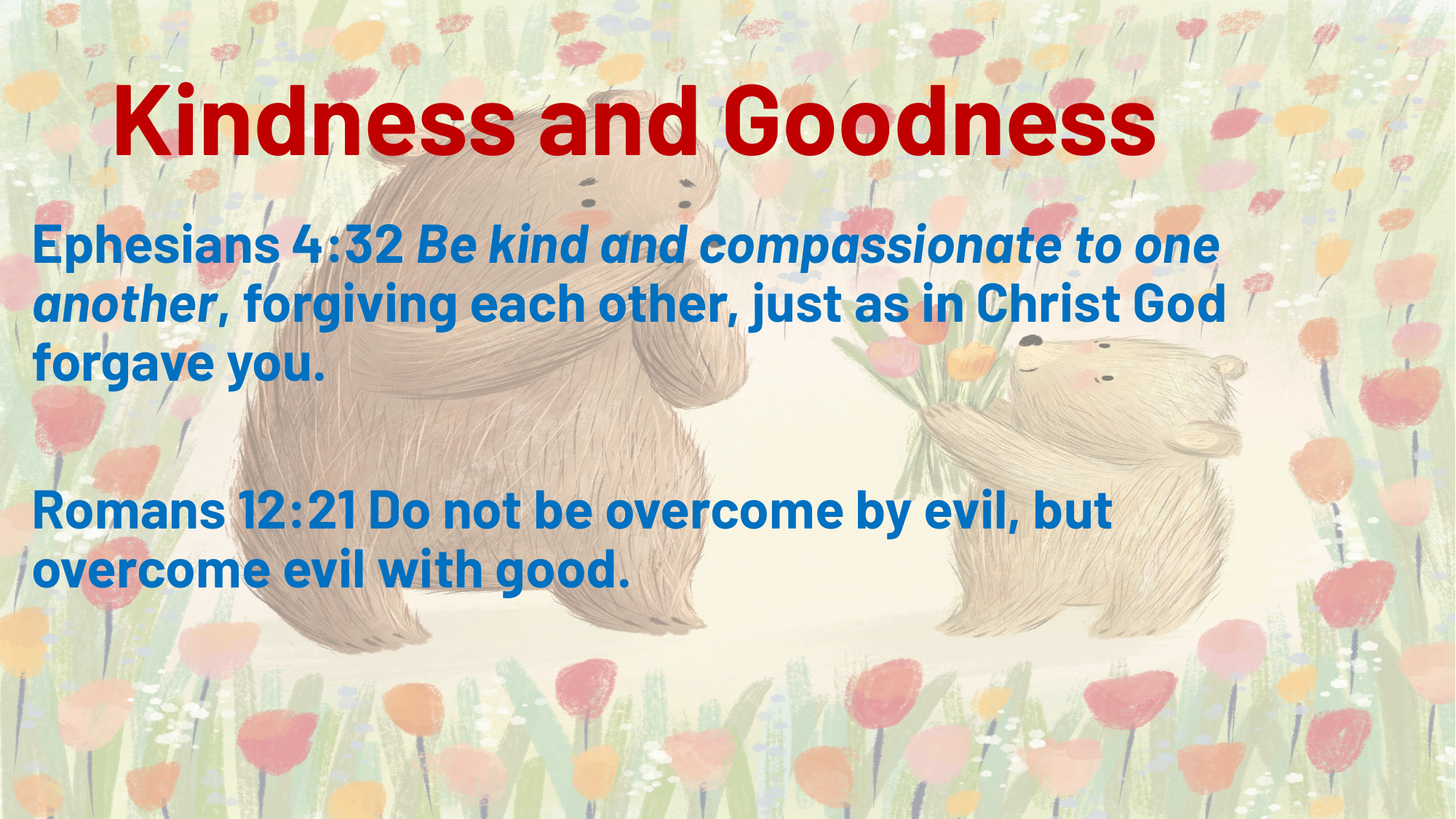

# Kindness and Goodness
Ephesians 4:32 Be kind and compassionate to one another, forgiving each other, just as in Christ God forgave you.

Romans 12:21 Do not be overcome by evil, but overcome evil with good.